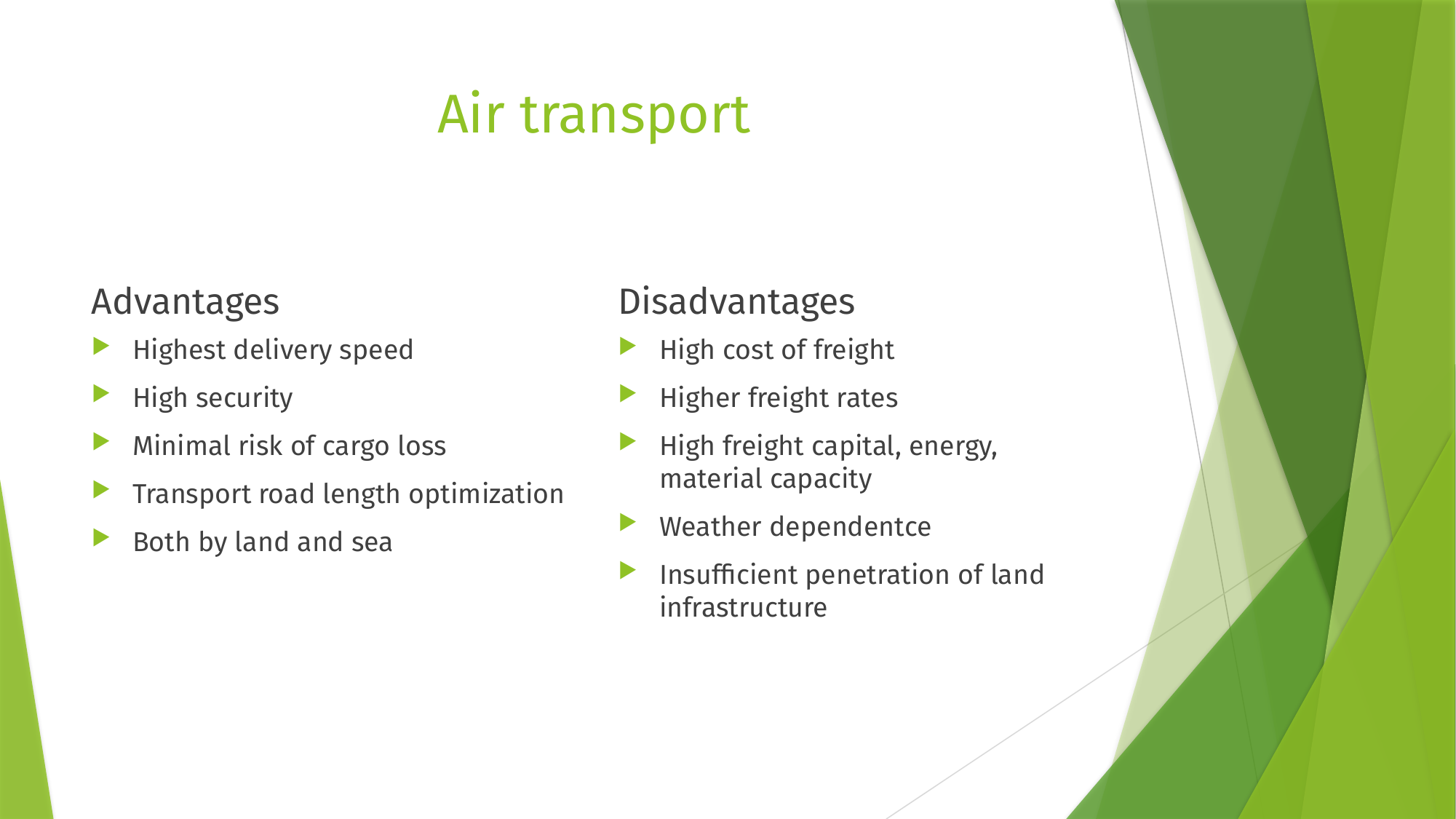

# Air transport
Advantages
Disadvantages
Highest delivery speed
High security
Minimal risk of cargo loss
Transport road length optimization
Both by land and sea

High cost of freight
Higher freight rates
High freight capital, energy, material capacity
Weather dependentce
Insufficient penetration of land infrastructure